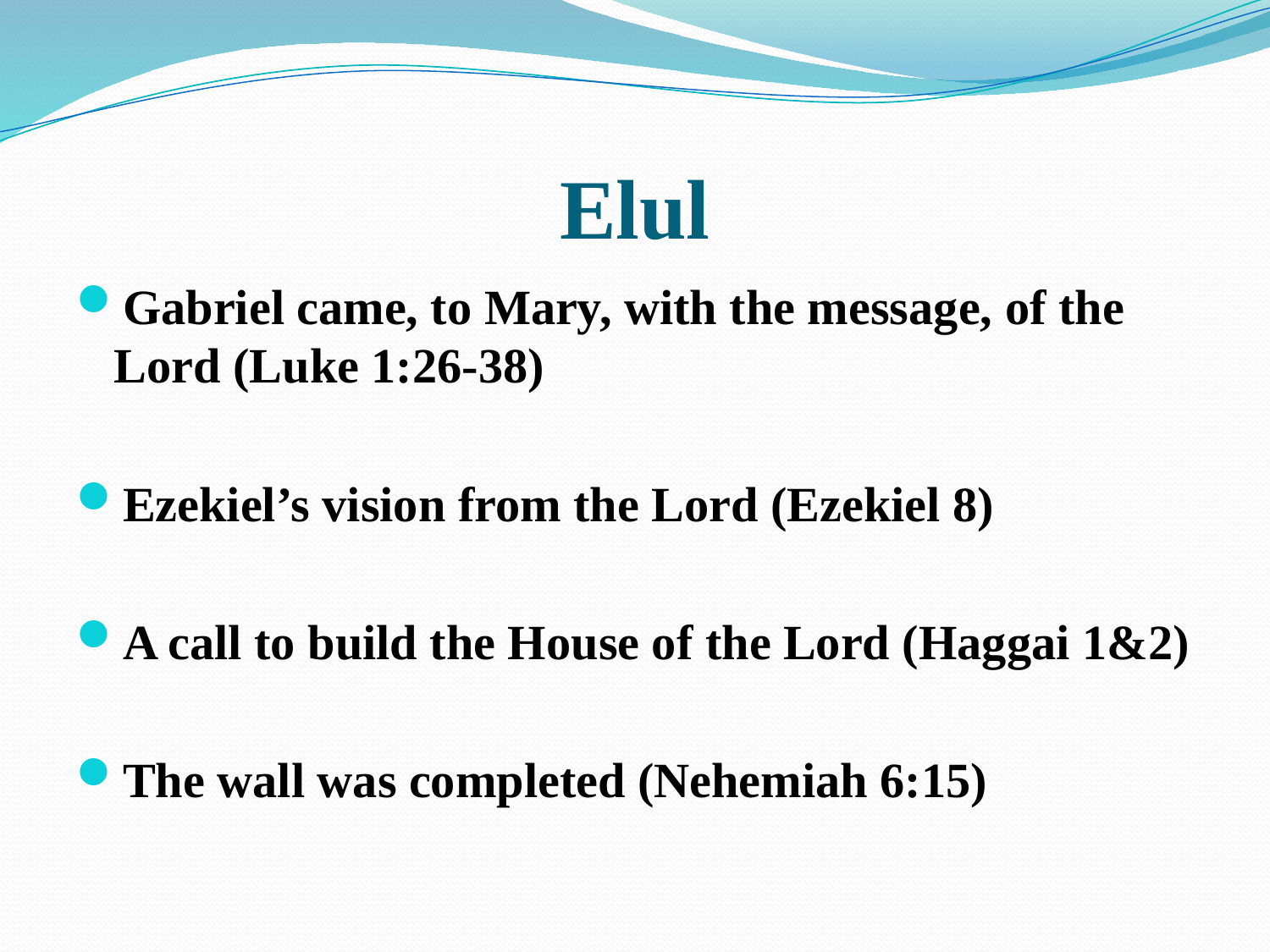

# Elul
Gabriel came, to Mary, with the message, of the Lord (Luke 1:26-38)

Ezekiel’s vision from the Lord (Ezekiel 8)

A call to build the House of the Lord (Haggai 1&2)

The wall was completed (Nehemiah 6:15)